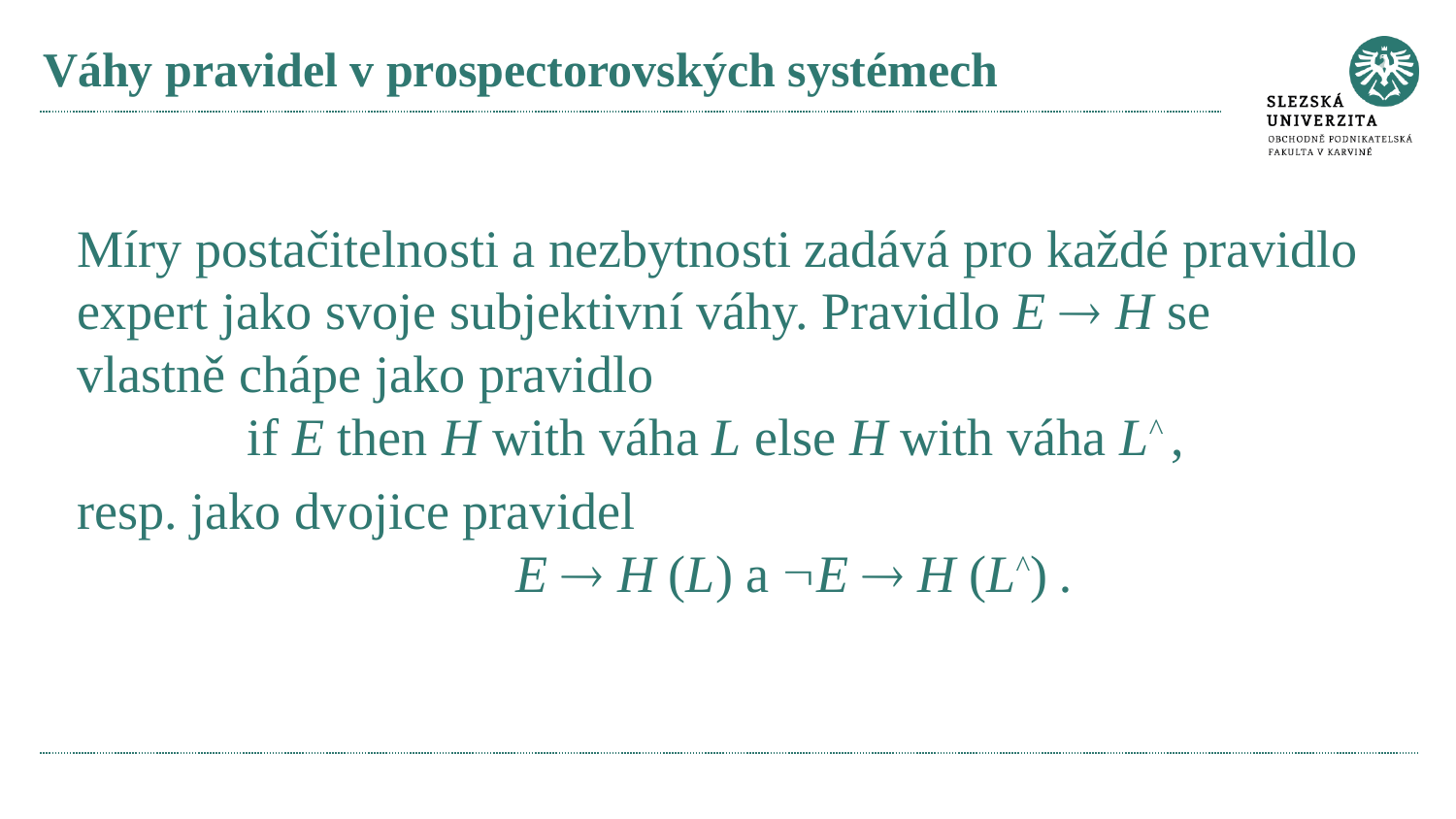

# Váhy pravidel v prospectorovských systémech
Míry postačitelnosti a nezbytnosti zadává pro každé pravidlo expert jako svoje subjektivní váhy. Pravidlo E → H se vlastně chápe jako pravidlo
if E then H with váha L else H with váha L^ ,
resp. jako dvojice pravidel
	E → H (L) a ¬E → H (L^) .